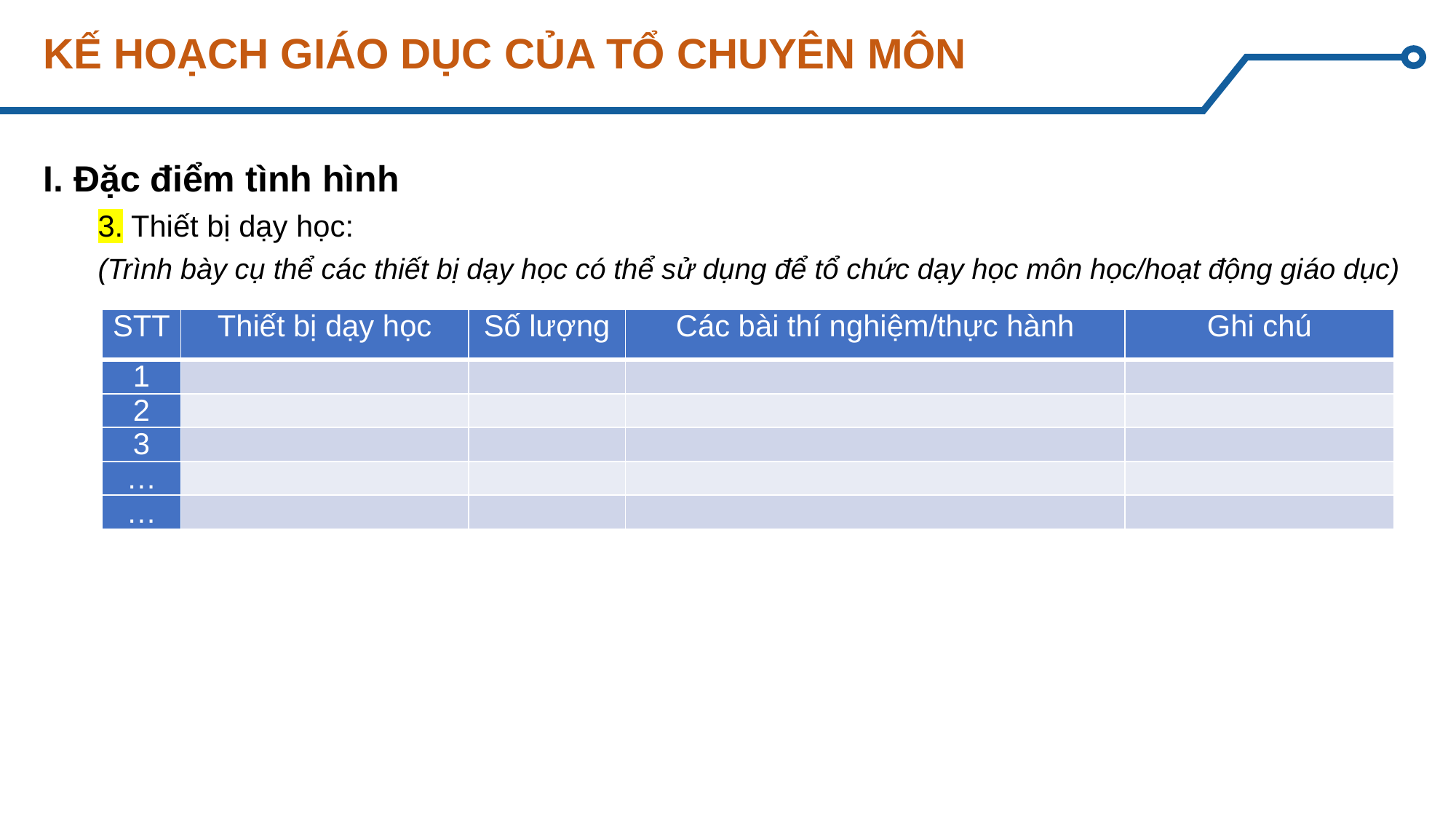

# KẾ HOẠCH GIÁO DỤC CỦA TỔ CHUYÊN MÔN
I. Đặc điểm tình hình
3. Thiết bị dạy học:
(Trình bày cụ thể các thiết bị dạy học có thể sử dụng để tổ chức dạy học môn học/hoạt động giáo dục)

| STT | Thiết bị dạy học | Số lượng | Các bài thí nghiệm/thực hành | Ghi chú |
| --- | --- | --- | --- | --- |
| 1 |  |  |  |  |
| 2 |  |  |  |  |
| 3 |  |  |  |  |
| … |  |  |  |  |
| … |  |  |  |  |